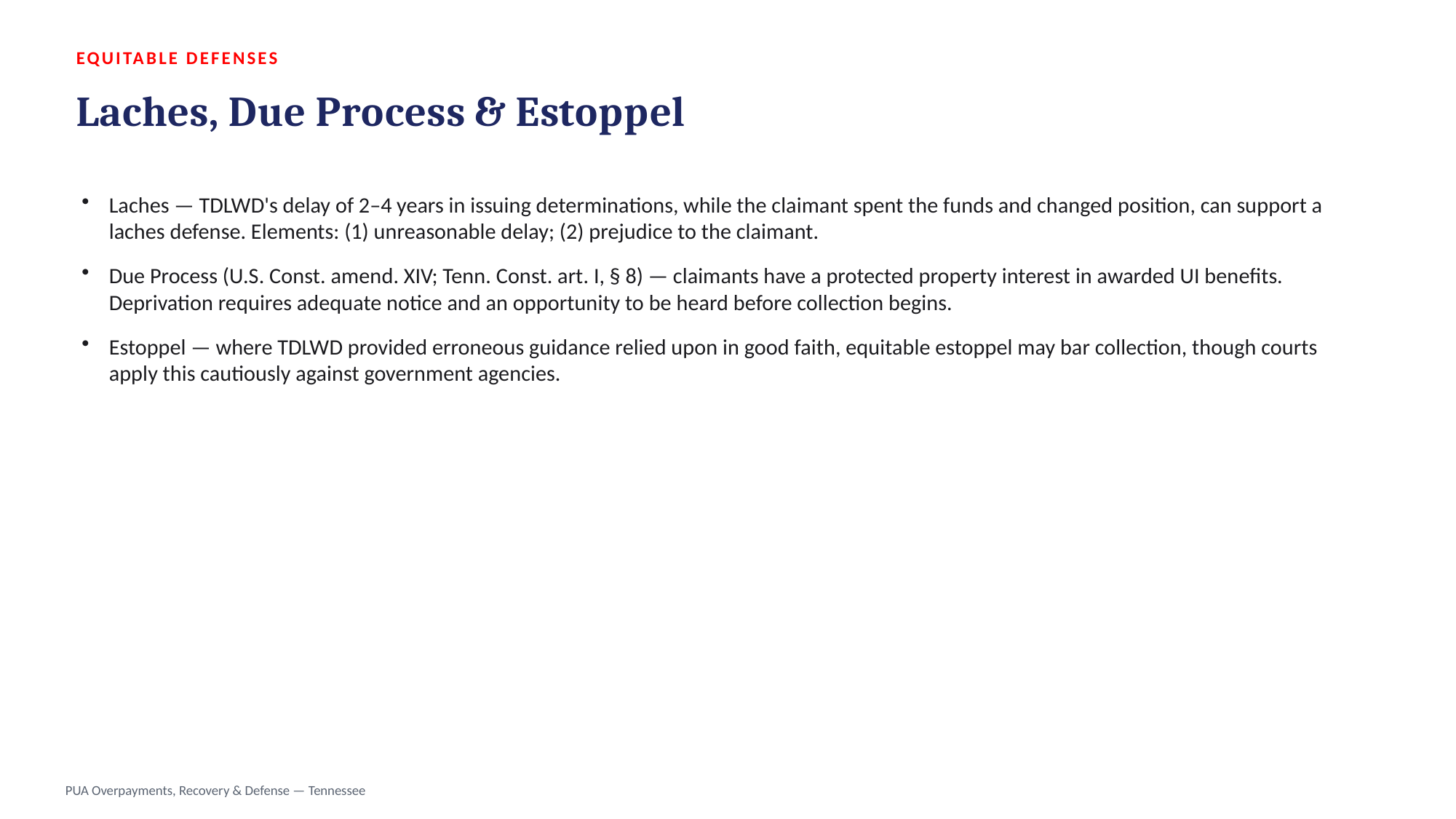

EQUITABLE DEFENSES
Laches, Due Process & Estoppel
Laches — TDLWD's delay of 2–4 years in issuing determinations, while the claimant spent the funds and changed position, can support a laches defense. Elements: (1) unreasonable delay; (2) prejudice to the claimant.
Due Process (U.S. Const. amend. XIV; Tenn. Const. art. I, § 8) — claimants have a protected property interest in awarded UI benefits. Deprivation requires adequate notice and an opportunity to be heard before collection begins.
Estoppel — where TDLWD provided erroneous guidance relied upon in good faith, equitable estoppel may bar collection, though courts apply this cautiously against government agencies.
PUA Overpayments, Recovery & Defense — Tennessee